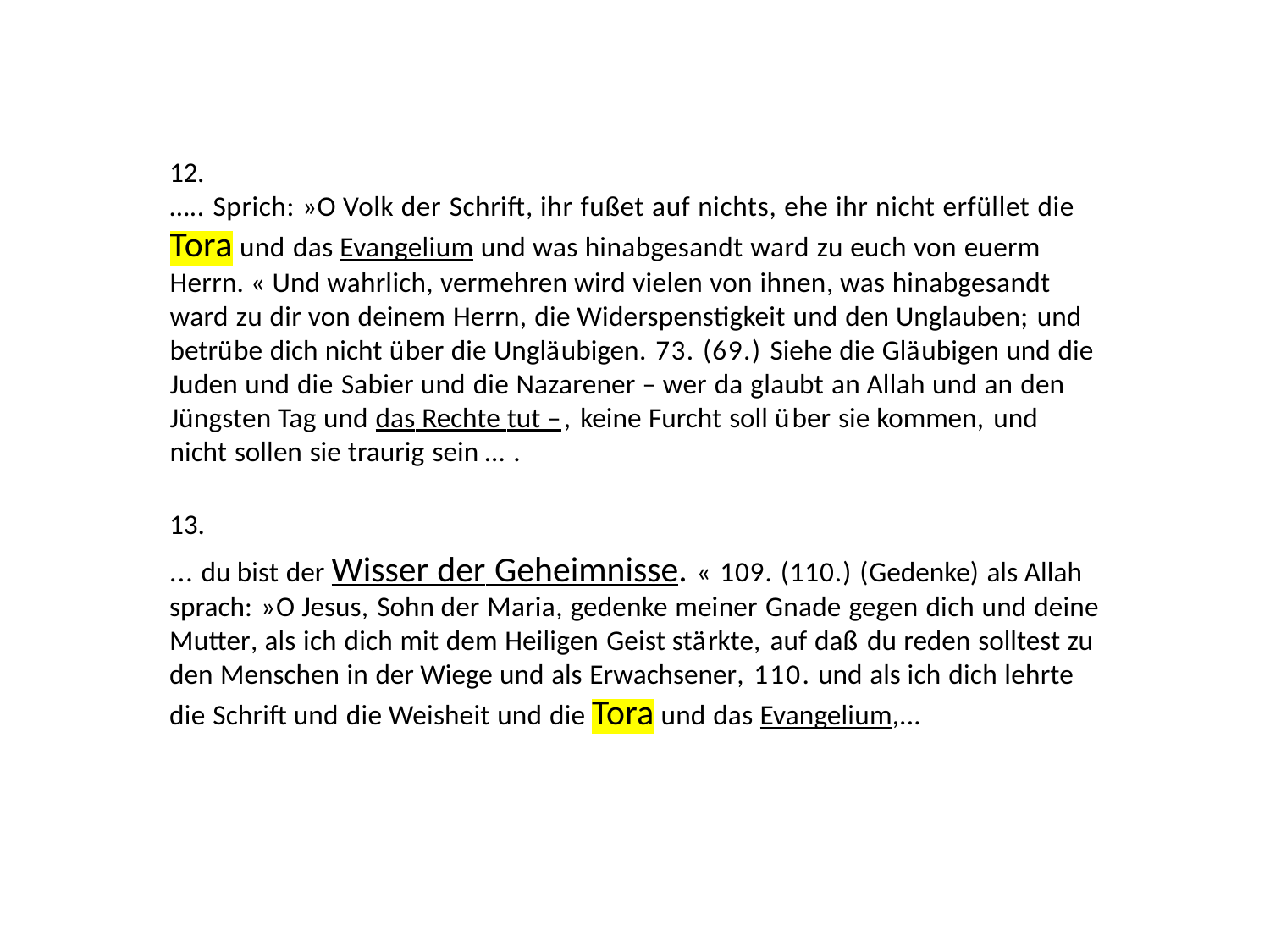

12.
….. Sprich: »O Volk der Schrift, ihr fußet auf nichts, ehe ihr nicht erfüllet die Tora und das Evangelium und was hinabgesandt ward zu euch von euerm Herrn. « Und wahrlich, vermehren wird vielen von ihnen, was hinabgesandt ward zu dir von deinem Herrn, die Widerspenstigkeit und den Unglauben; und betrübe dich nicht über die Ungläubigen. 73. (69.) Siehe die Gläubigen und die Juden und die Sabier und die Nazarener – wer da glaubt an Allah und an den Jüngsten Tag und das Rechte tut –, keine Furcht soll über sie kommen, und nicht sollen sie traurig sein … .

13.
... du bist der Wisser der Geheimnisse. « 109. (110.) (Gedenke) als Allah sprach: »O Jesus, Sohn der Maria, gedenke meiner Gnade gegen dich und deine Mutter, als ich dich mit dem Heiligen Geist stärkte, auf daß du reden solltest zu den Menschen in der Wiege und als Erwachsener, 110. und als ich dich lehrte die Schrift und die Weisheit und die Tora und das Evangelium,...